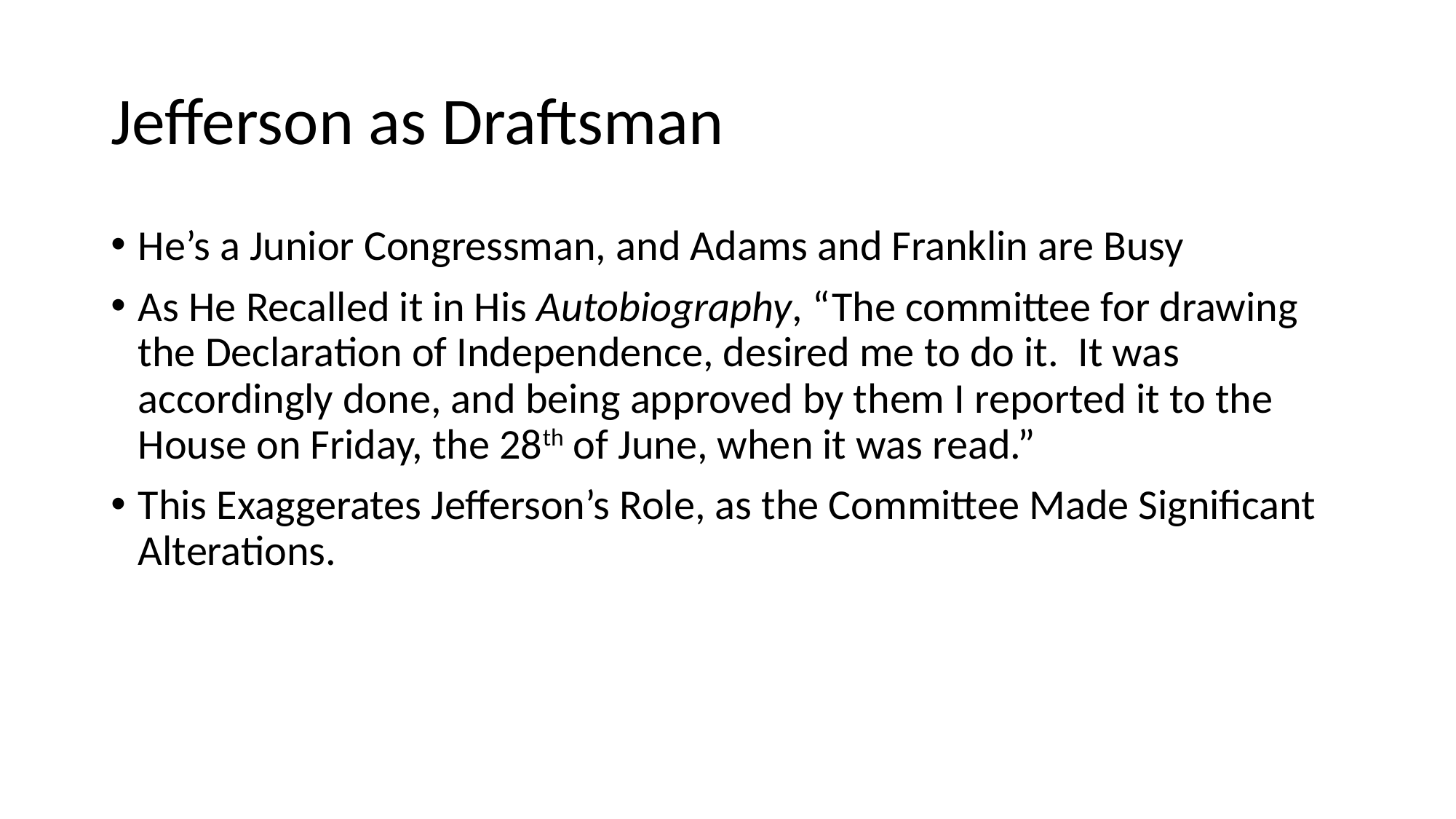

# Jefferson as Draftsman
He’s a Junior Congressman, and Adams and Franklin are Busy
As He Recalled it in His Autobiography, “The committee for drawing the Declaration of Independence, desired me to do it.  It was accordingly done, and being approved by them I reported it to the House on Friday, the 28th of June, when it was read.”
This Exaggerates Jefferson’s Role, as the Committee Made Significant Alterations.